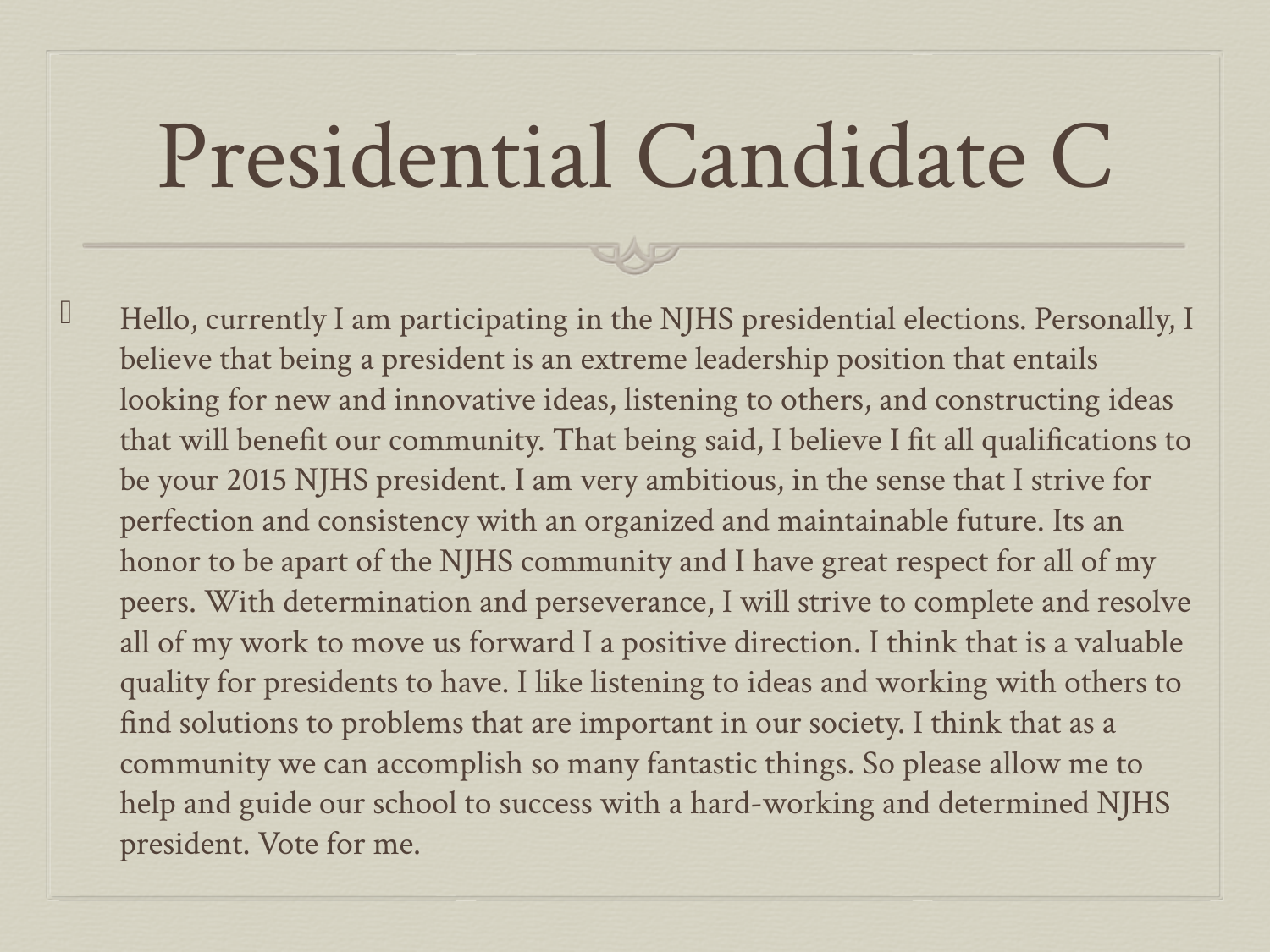

# Presidential Candidate C
Hello, currently I am participating in the NJHS presidential elections. Personally, I believe that being a president is an extreme leadership position that entails looking for new and innovative ideas, listening to others, and constructing ideas that will benefit our community. That being said, I believe I fit all qualifications to be your 2015 NJHS president. I am very ambitious, in the sense that I strive for perfection and consistency with an organized and maintainable future. Its an honor to be apart of the NJHS community and I have great respect for all of my peers. With determination and perseverance, I will strive to complete and resolve all of my work to move us forward I a positive direction. I think that is a valuable quality for presidents to have. I like listening to ideas and working with others to find solutions to problems that are important in our society. I think that as a community we can accomplish so many fantastic things. So please allow me to help and guide our school to success with a hard-working and determined NJHS president. Vote for me.